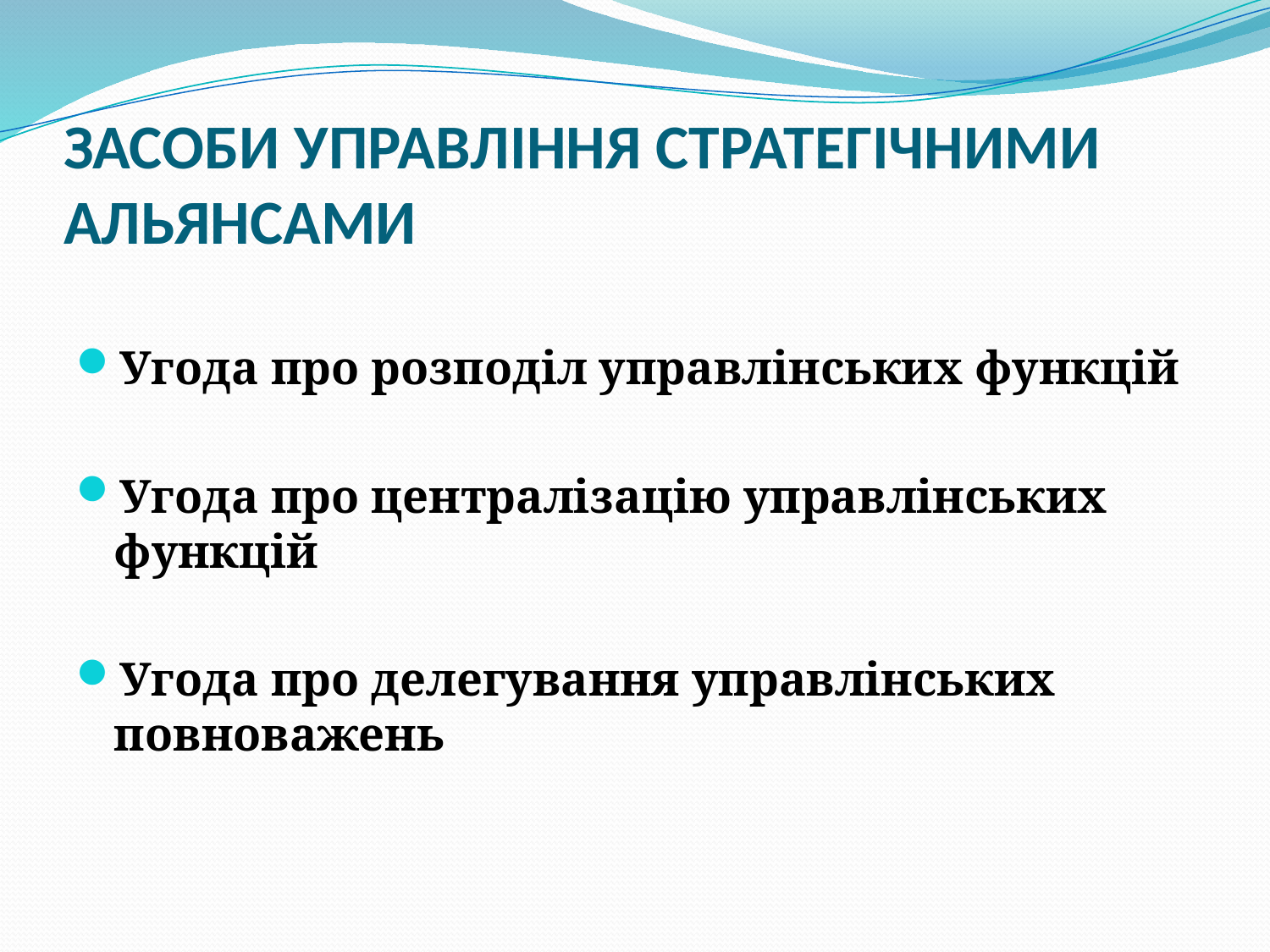

# ЗАСОБИ УПРАВЛІННЯ СТРАТЕГІЧНИМИ АЛЬЯНСАМИ

Угода про розподіл управлінських функцій

Угода про централізацію управлінських функцій

Угода про делегування управлінських повноважень